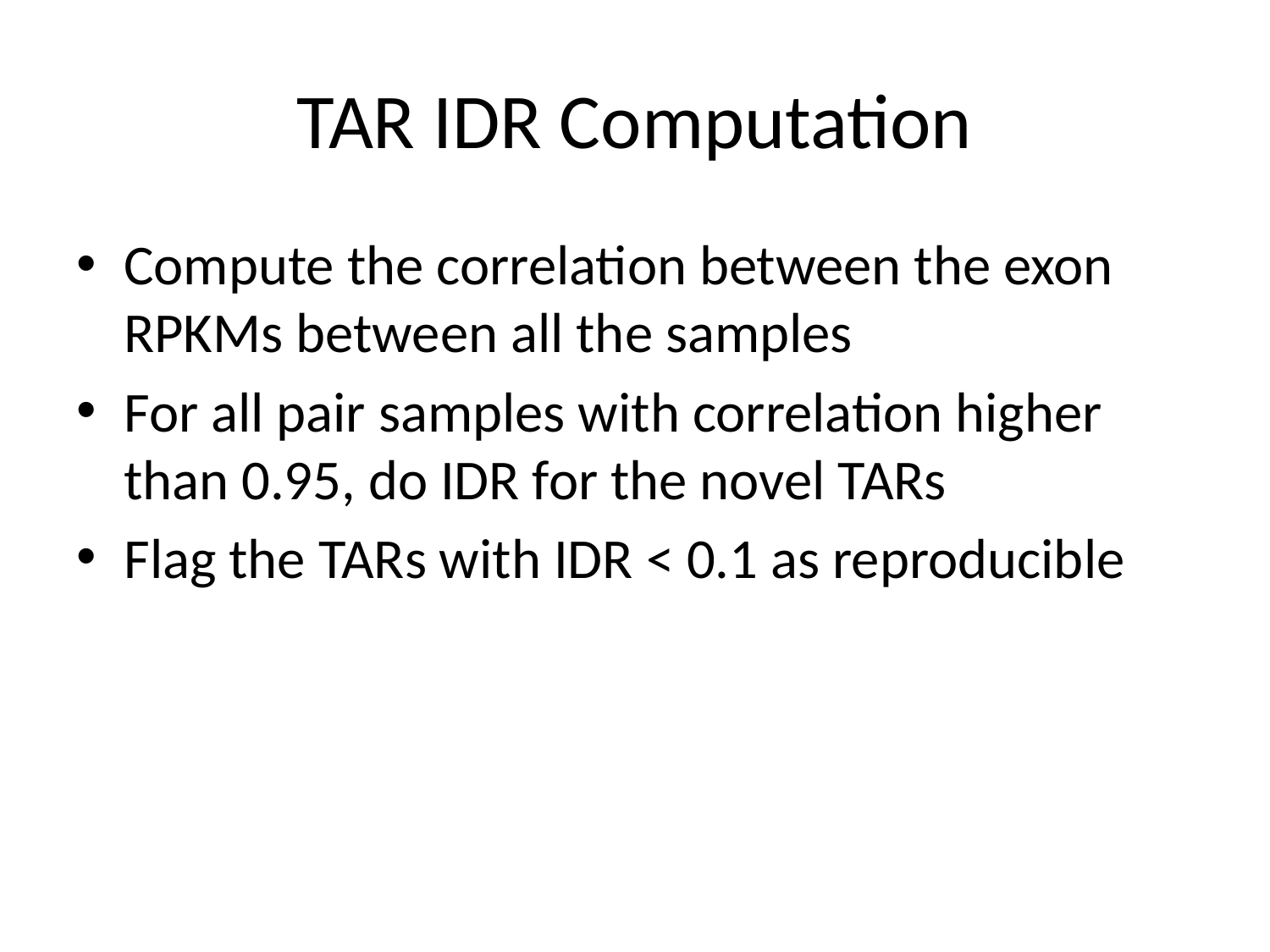

# TAR IDR Computation
Compute the correlation between the exon RPKMs between all the samples
For all pair samples with correlation higher than 0.95, do IDR for the novel TARs
Flag the TARs with IDR < 0.1 as reproducible